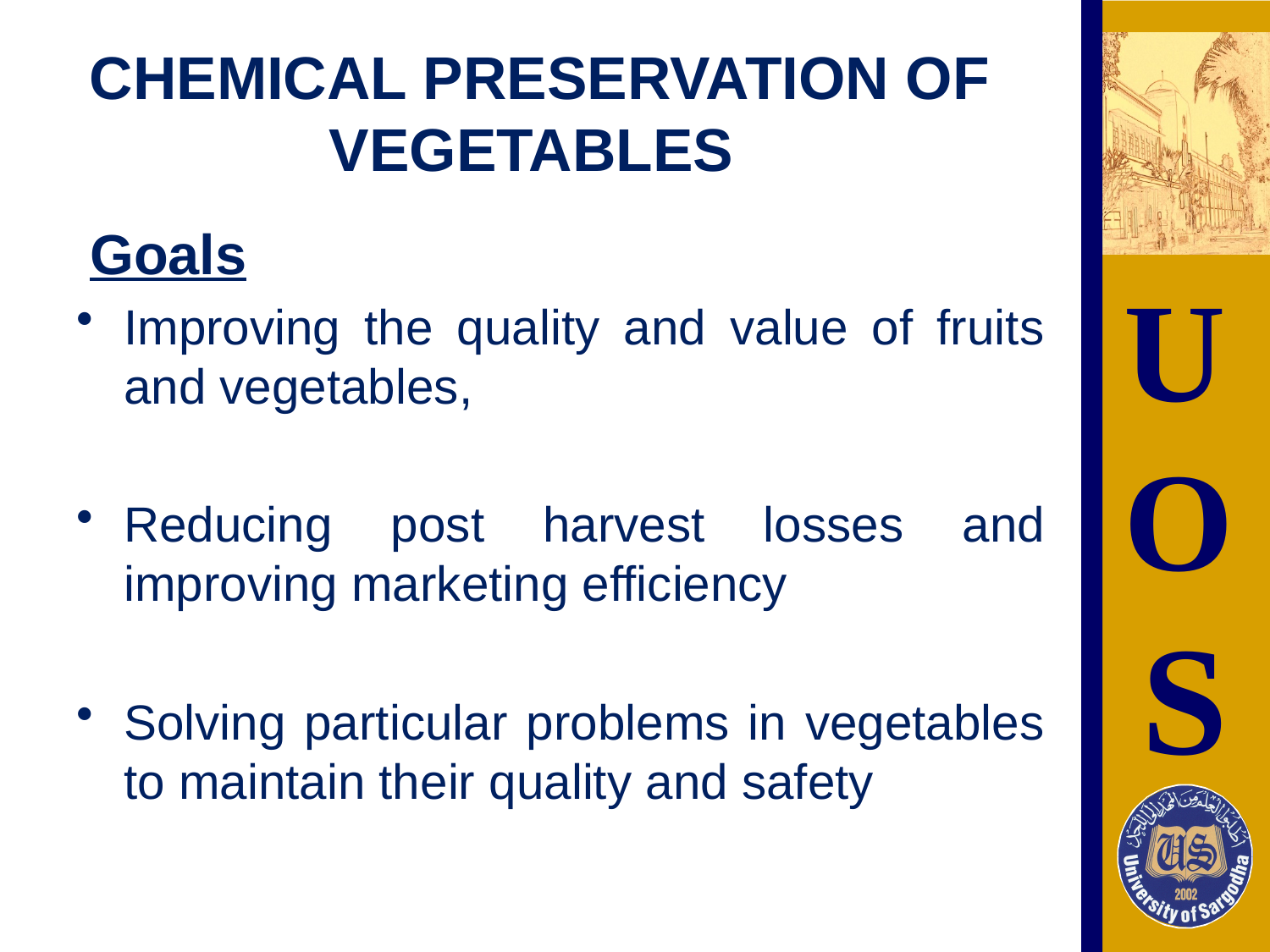

# CHEMICAL PRESERVATION OF VEGETABLES
 Goals
Improving the quality and value of fruits and vegetables,

Reducing post harvest losses and improving marketing efficiency

Solving particular problems in vegetables to maintain their quality and safety